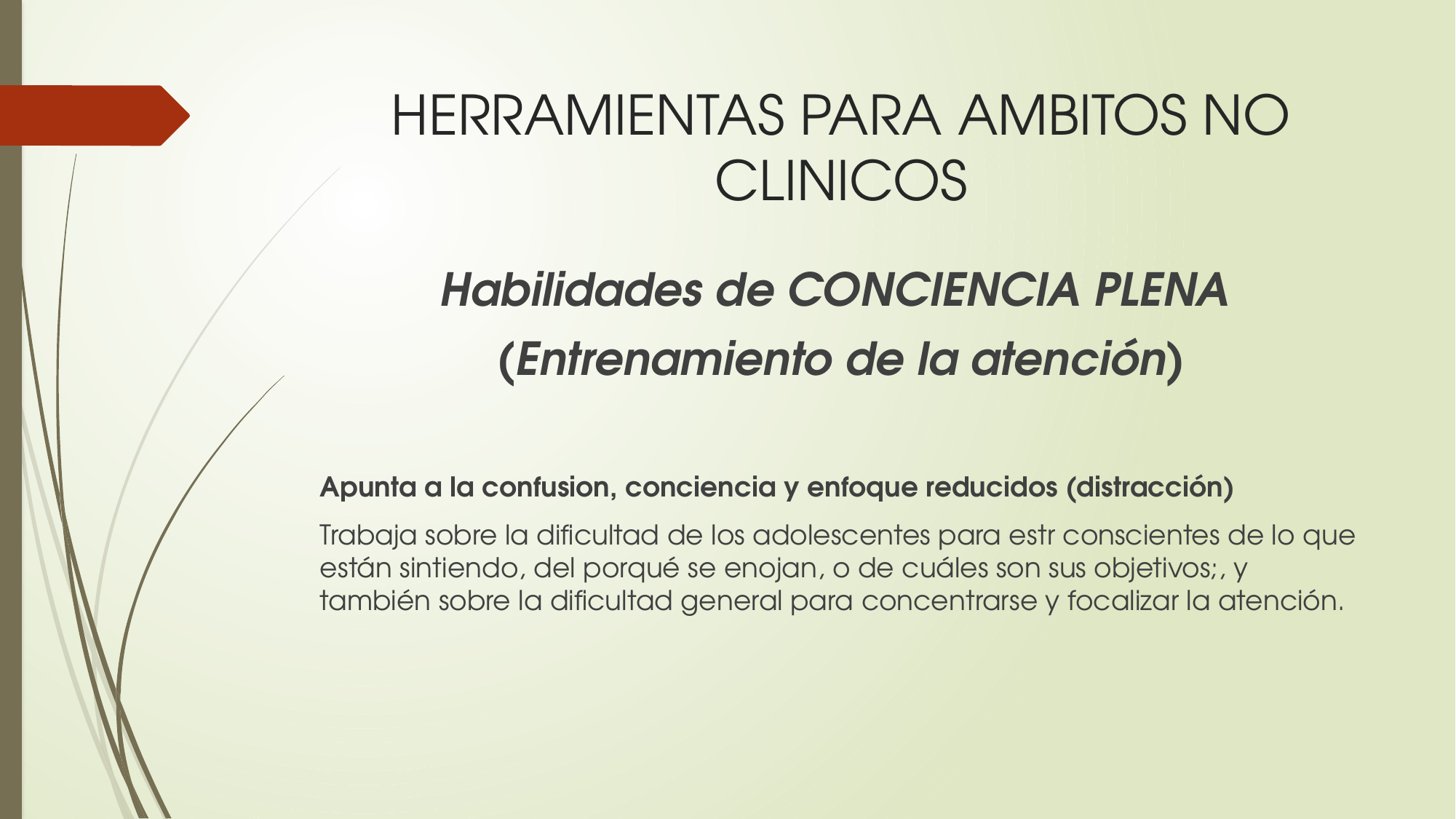

# HERRAMIENTAS PARA AMBITOS NO CLINICOS
Habilidades de CONCIENCIA PLENA
(Entrenamiento de la atención)

Apunta a la confusion, conciencia y enfoque reducidos (distracción)
Trabaja sobre la dificultad de los adolescentes para estr conscientes de lo que están sintiendo, del porqué se enojan, o de cuáles son sus objetivos;, y también sobre la dificultad general para concentrarse y focalizar la atención.